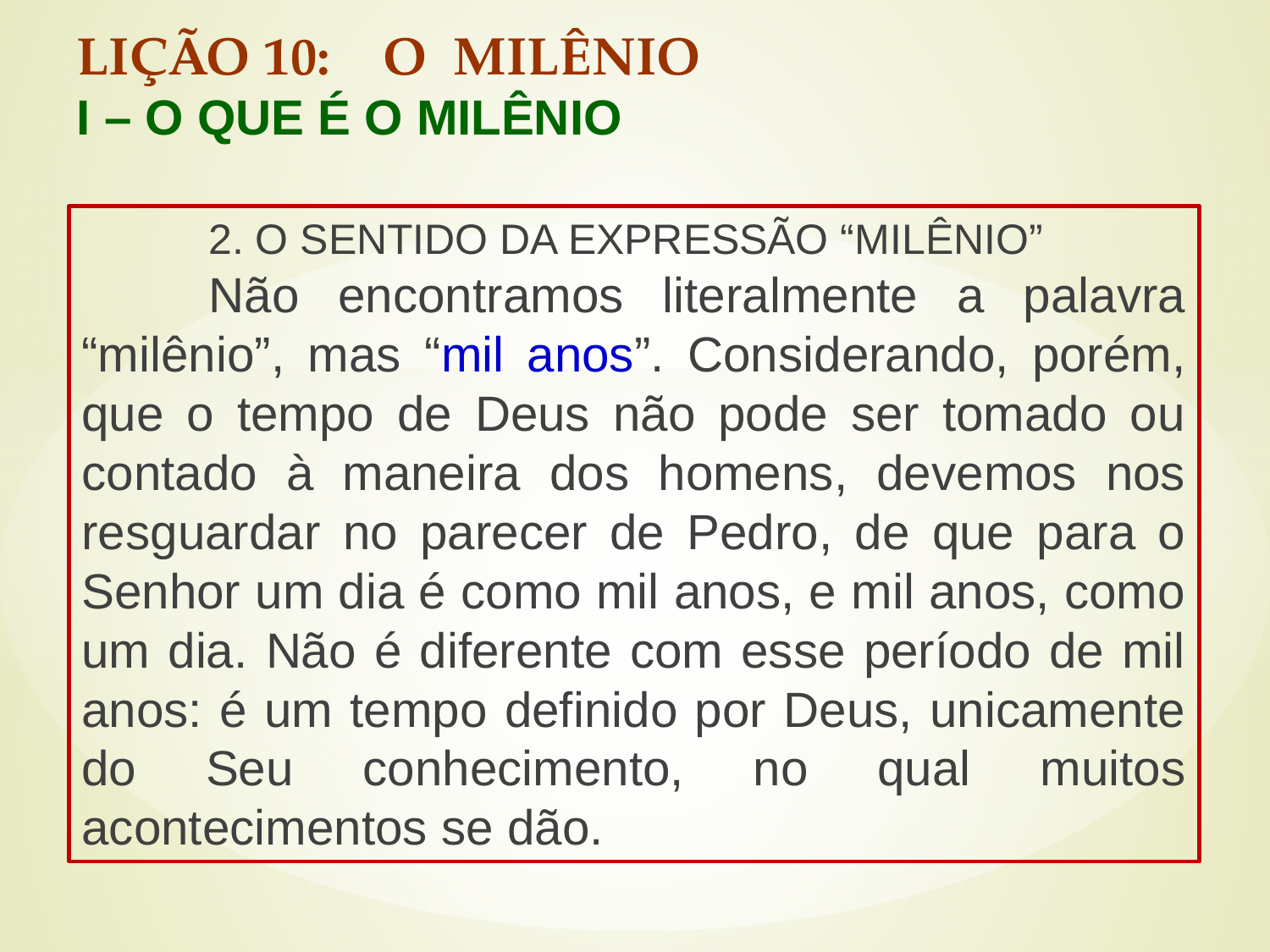

LIÇÃO 10:    O  MILÊNIO
I – O QUE É O MILÊNIO
#
	2. O SENTIDO DA EXPRESSÃO “MILÊNIO”
	Não encontramos literalmente a palavra “milênio”, mas “mil anos”. Considerando, porém, que o tempo de Deus não pode ser tomado ou contado à maneira dos homens, devemos nos resguardar no parecer de Pedro, de que para o Senhor um dia é como mil anos, e mil anos, como um dia. Não é diferente com esse período de mil anos: é um tempo definido por Deus, unicamente do Seu conhecimento, no qual muitos acontecimentos se dão.